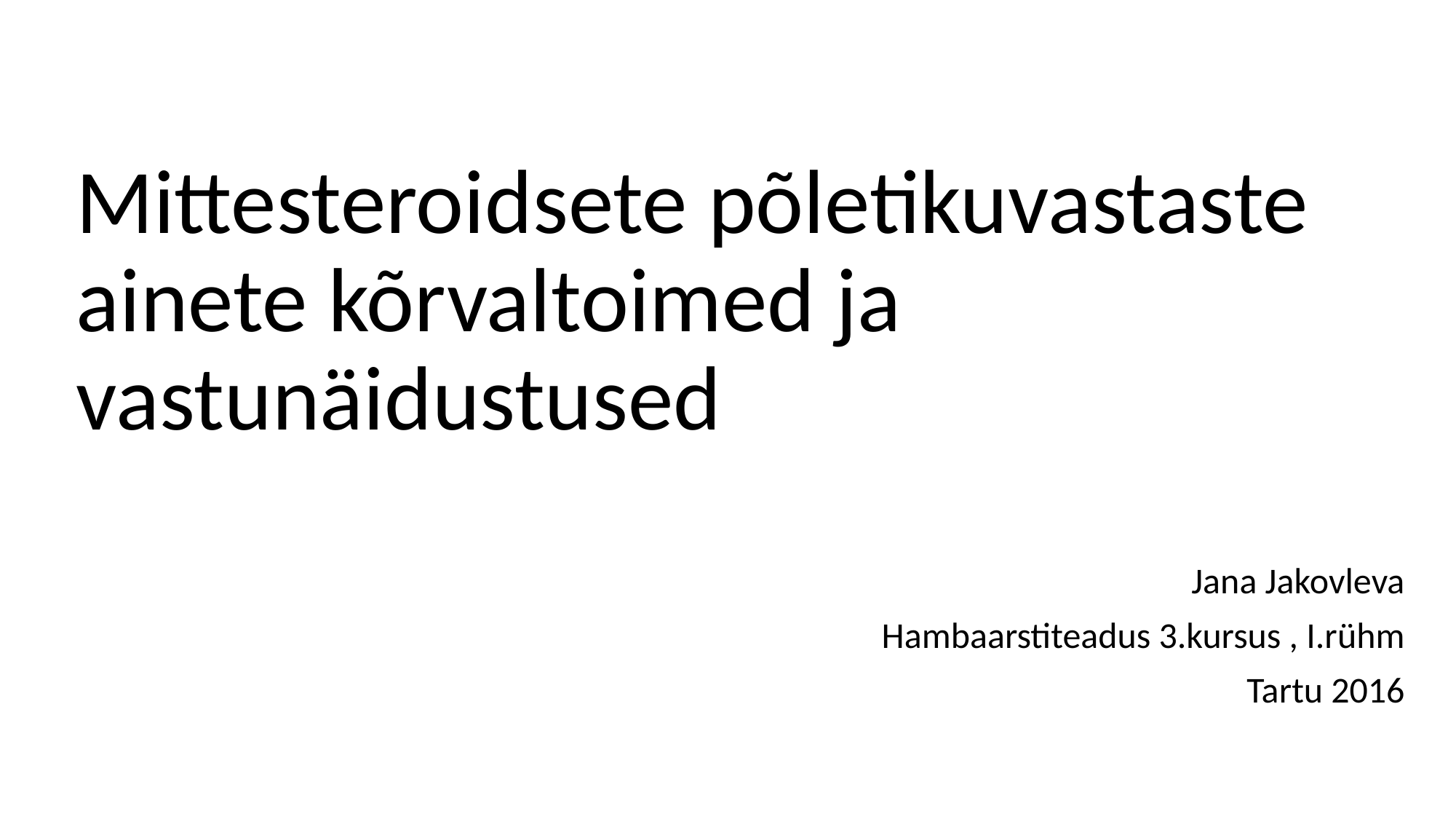

# Mittesteroidsete põletikuvastaste ainete kõrvaltoimed ja vastunäidustused
Jana Jakovleva
Hambaarstiteadus 3.kursus , I.rühm
Tartu 2016